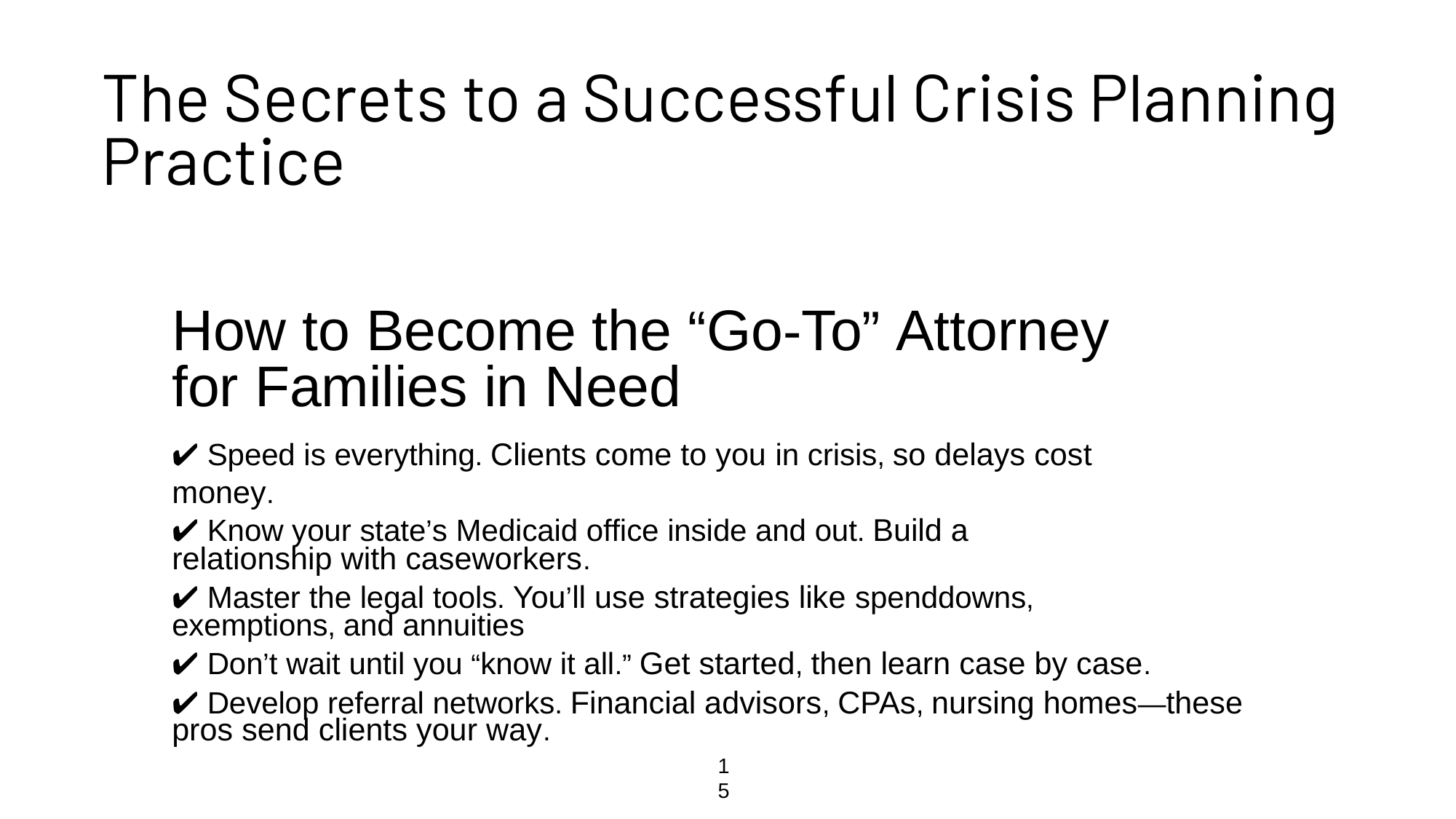

# The Secrets to a Successful Crisis Planning Practice
How to Become the “Go-To” Attorney for Families in Need
✔ Speed is everything. Clients come to you in crisis, so delays cost money.
✔ Know your stateʼs Medicaid office inside and out. Build a relationship with caseworkers.
✔ Master the legal tools. Youʼll use strategies like spenddowns, exemptions, and annuities
✔ Donʼt wait until you “know it all.” Get started, then learn case by case.
✔ Develop referral networks. Financial advisors, CPAs, nursing homes—these pros send clients your way.
15